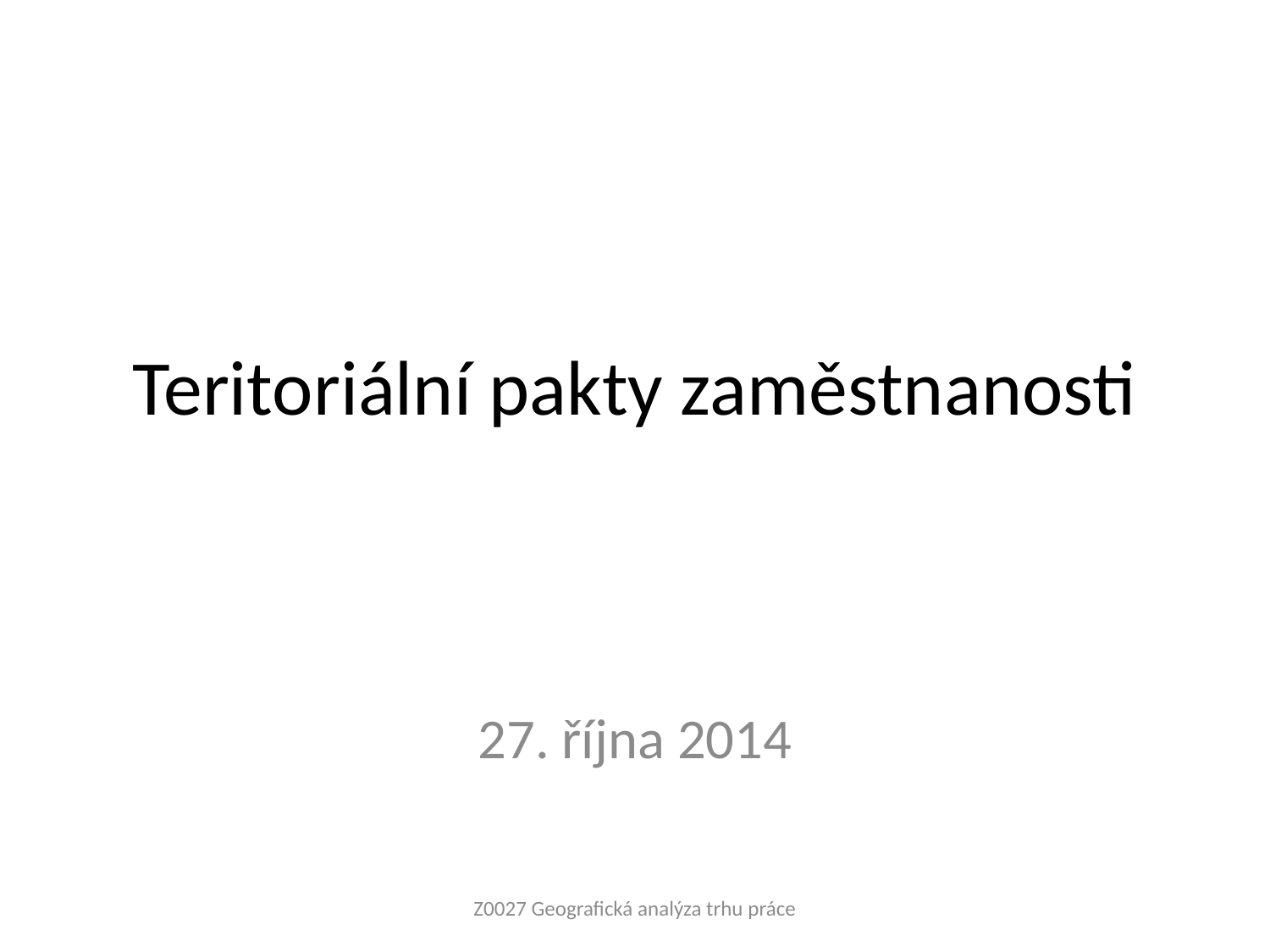

# Teritoriální pakty zaměstnanosti
27. října 2014
Z0027 Geografická analýza trhu práce